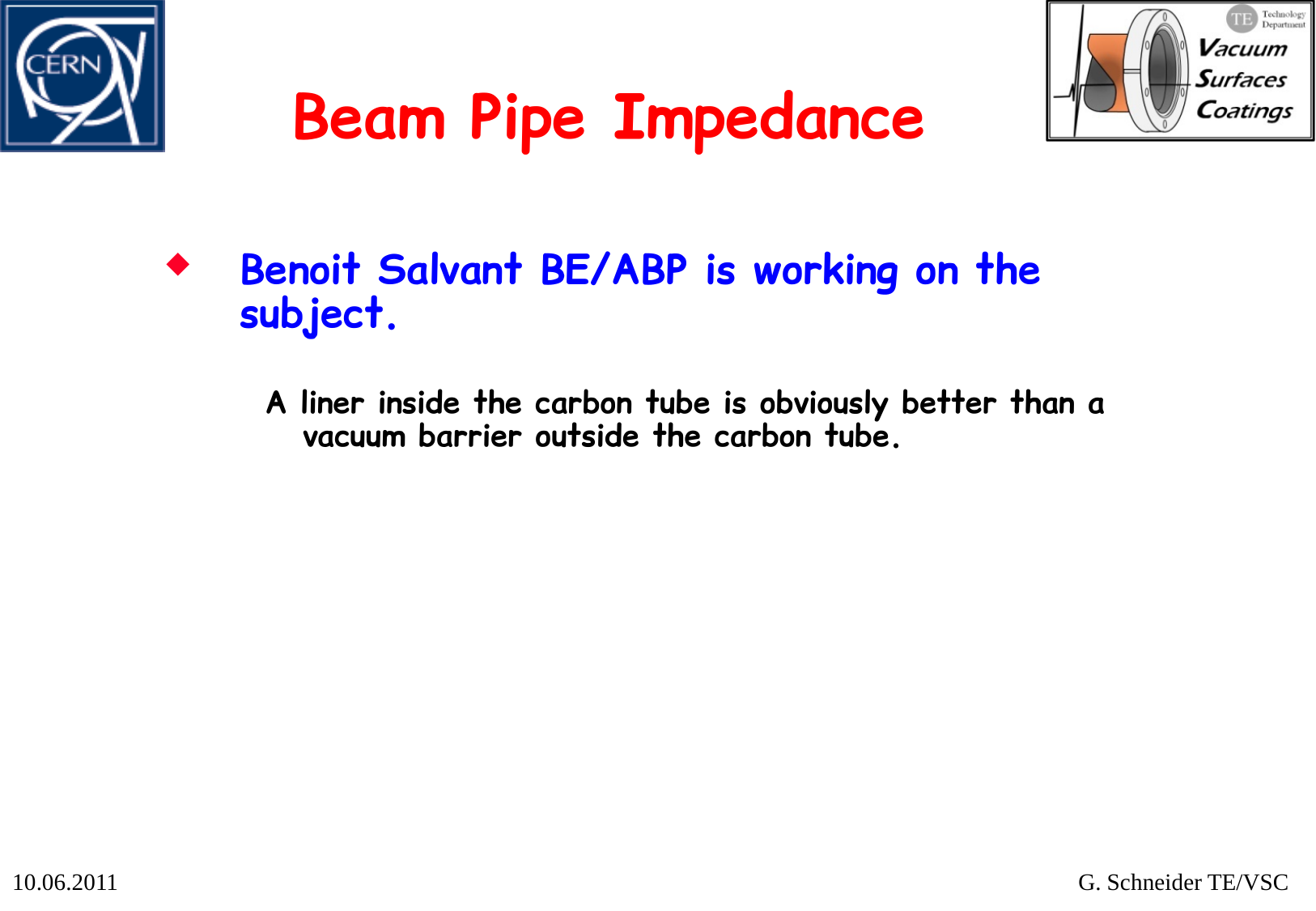

# Beam Pipe Impedance

Benoit Salvant BE/ABP is working on the subject.

A liner inside the carbon tube is obviously better than a vacuum barrier outside the carbon tube.

10.06.2011
G. Schneider TE/VSC